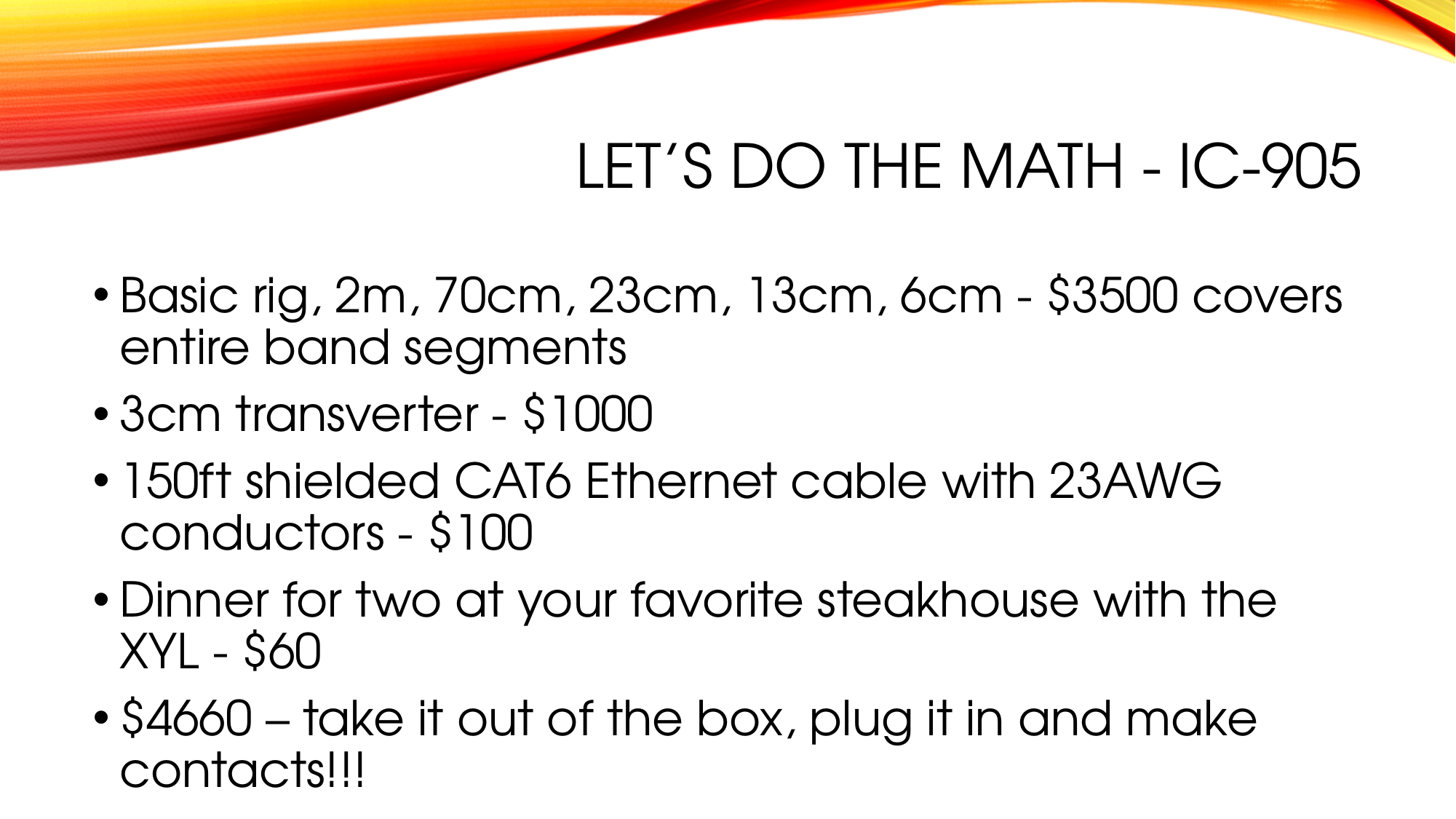

# LET’s do the math - IC-905
Basic rig, 2m, 70cm, 23cm, 13cm, 6cm - $3500 covers entire band segments
3cm transverter - $1000
150ft shielded CAT6 Ethernet cable with 23AWG conductors - $100
Dinner for two at your favorite steakhouse with the XYL - $60
$4660 – take it out of the box, plug it in and make contacts!!!